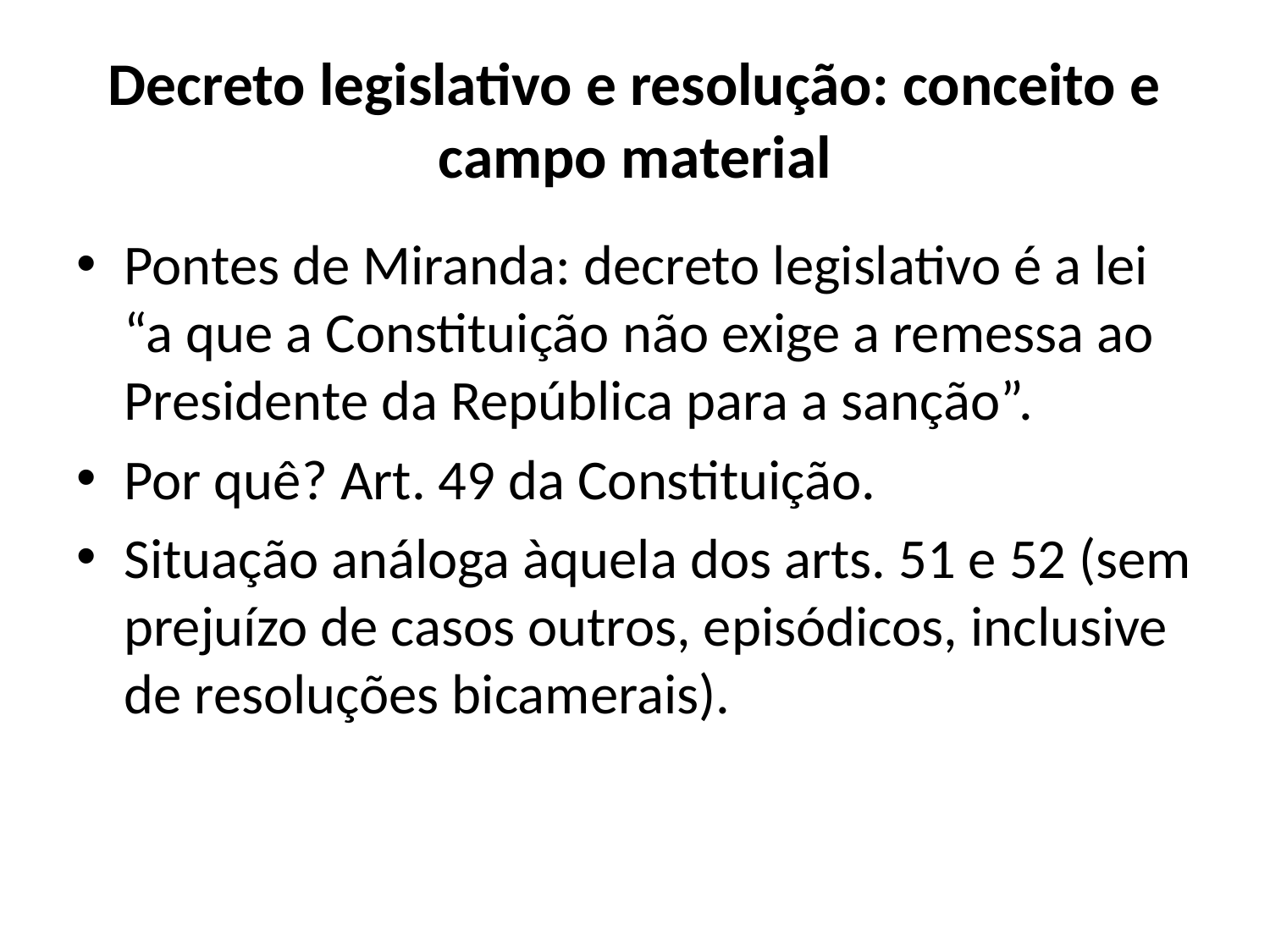

# Decreto legislativo e resolução: conceito e campo material
Pontes de Miranda: decreto legislativo é a lei “a que a Constituição não exige a remessa ao Presidente da República para a sanção”.
Por quê? Art. 49 da Constituição.
Situação análoga àquela dos arts. 51 e 52 (sem prejuízo de casos outros, episódicos, inclusive de resoluções bicamerais).